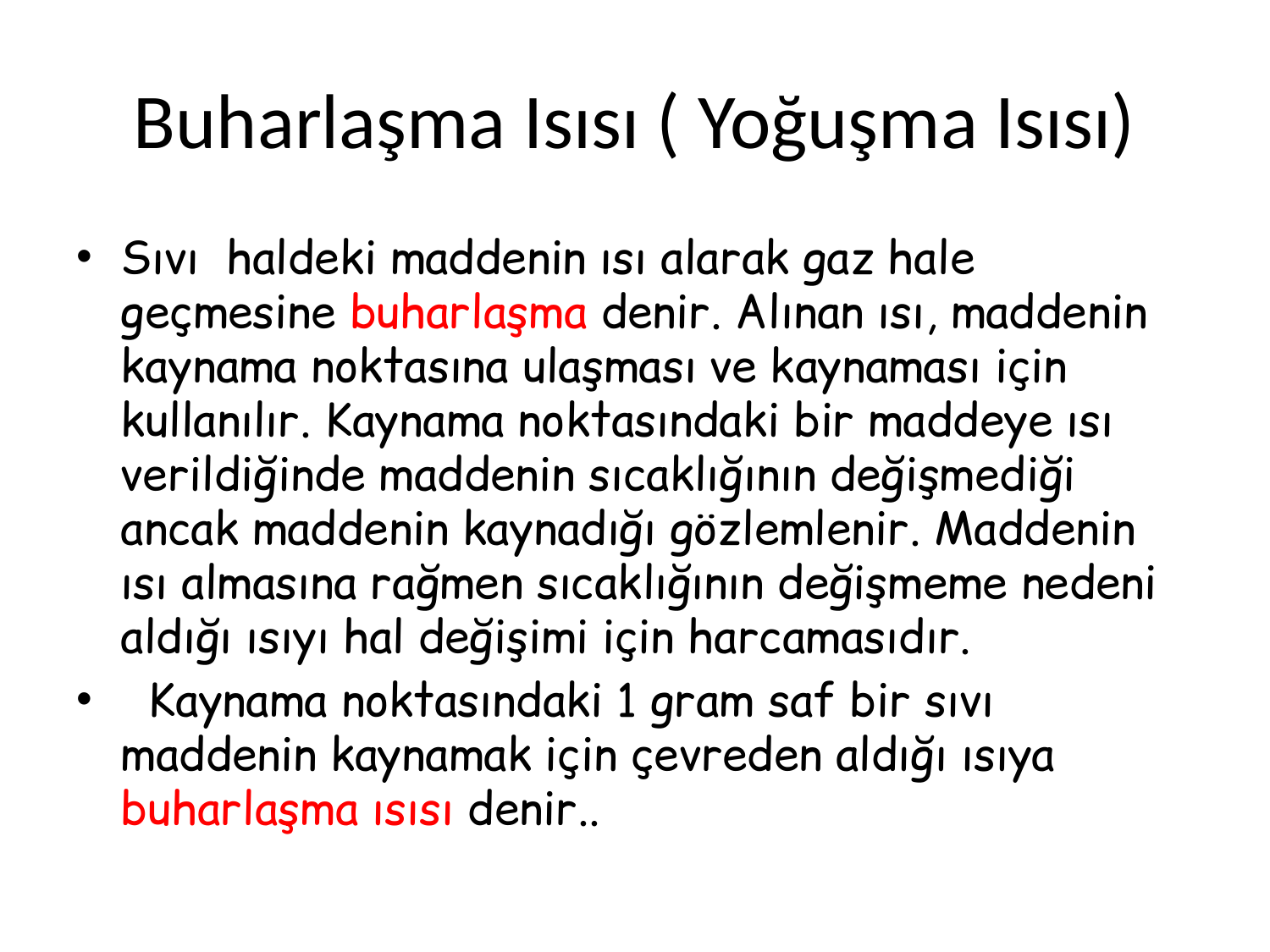

# Buharlaşma Isısı ( Yoğuşma Isısı)
Sıvı  haldeki maddenin ısı alarak gaz hale geçmesine buharlaşma denir. Alınan ısı, maddenin kaynama noktasına ulaşması ve kaynaması için kullanılır. Kaynama noktasındaki bir maddeye ısı verildiğinde maddenin sıcaklığının değişmediği ancak maddenin kaynadığı gözlemlenir. Maddenin ısı almasına rağmen sıcaklığının değişmeme nedeni aldığı ısıyı hal değişimi için harcamasıdır.
  Kaynama noktasındaki 1 gram saf bir sıvı maddenin kaynamak için çevreden aldığı ısıya buharlaşma ısısı denir..